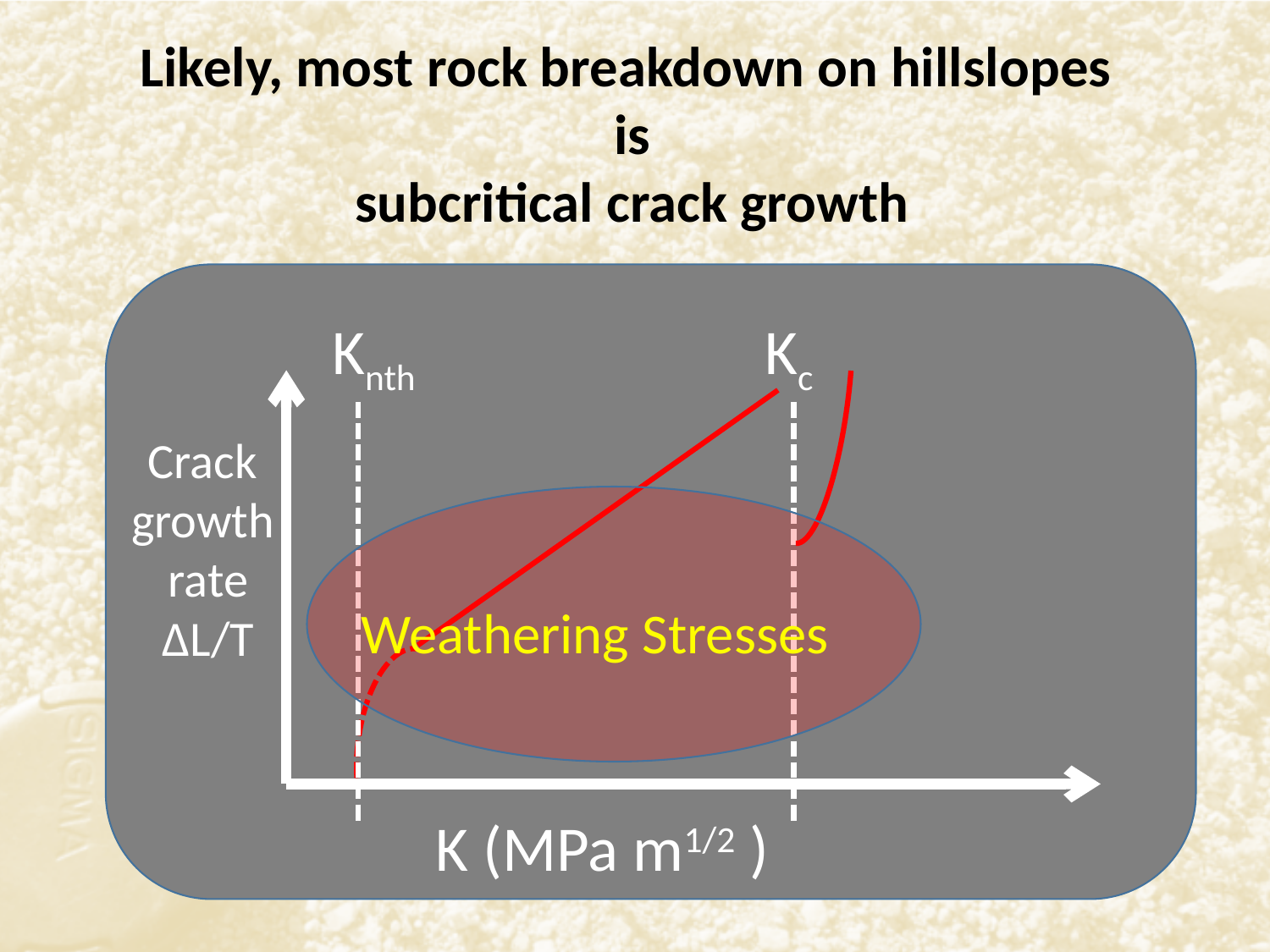

Likely, most rock breakdown on hillslopes
is
subcritical crack growth

Knth
Kc

Crack
growth
rate
ΔL/T

Weathering Stresses

K (MPa m1/2 )